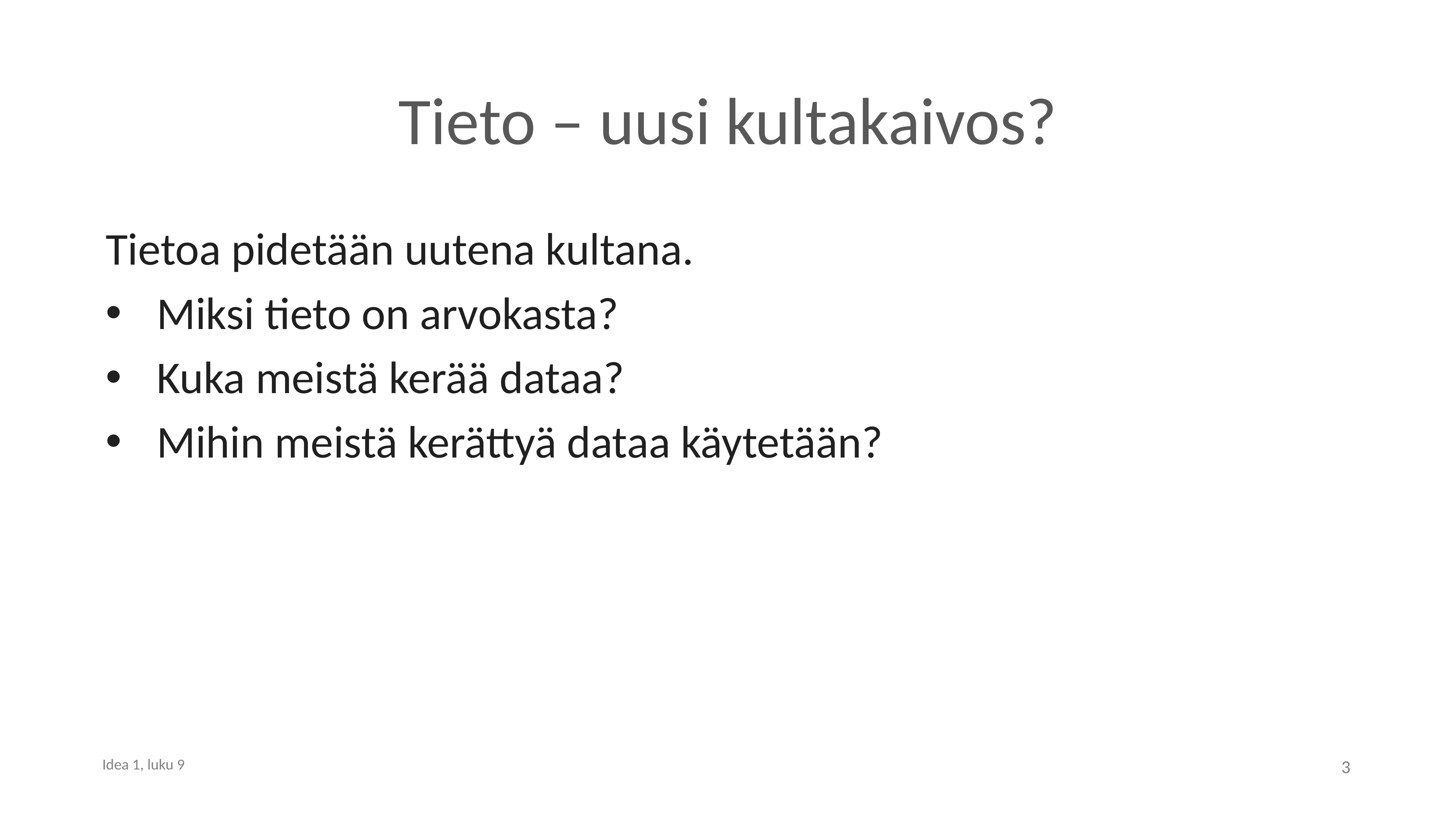

# Tieto – uusi kultakaivos?
Tietoa pidetään uutena kultana.
Miksi tieto on arvokasta?
Kuka meistä kerää dataa?
Mihin meistä kerättyä dataa käytetään?
3
Idea 1, luku 9